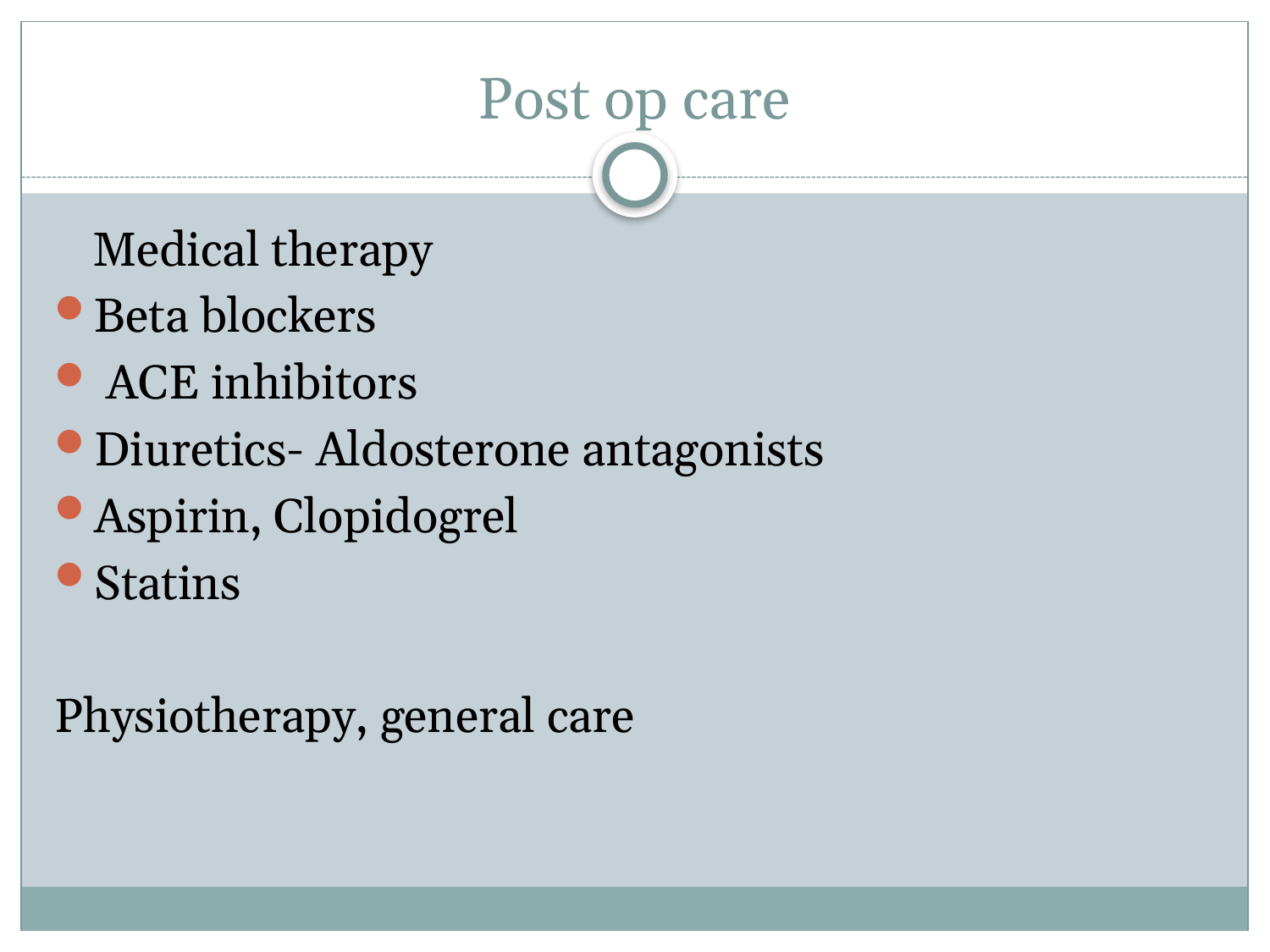

# Post op care
	Medical therapy
Beta blockers
 ACE inhibitors
Diuretics- Aldosterone antagonists
Aspirin, Clopidogrel
Statins

Physiotherapy, general care